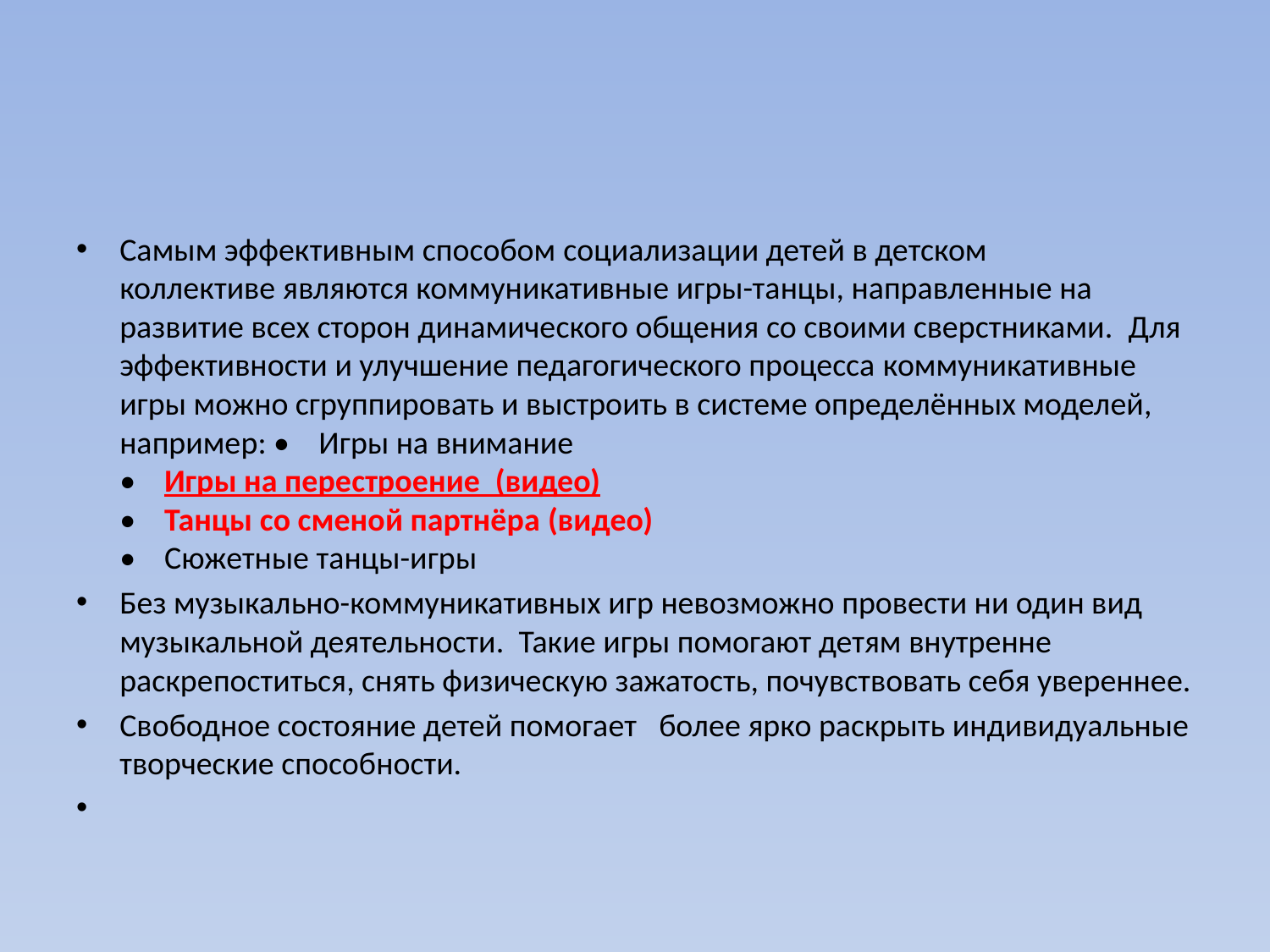

#
Самым эффективным способом социализации детей в детском коллективе являются коммуникативные игры-танцы, направленные на развитие всех сторон динамического общения со своими сверстниками.  Для эффективности и улучшение педагогического процесса коммуникативные игры можно сгруппировать и выстроить в системе определённых моделей, например: •    Игры на внимание 
•    Игры на перестроение  (видео)
•    Танцы со сменой партнёра (видео)
•    Сюжетные танцы-игры
Без музыкально-коммуникативных игр невозможно провести ни один вид музыкальной деятельности.  Такие игры помогают детям внутренне раскрепоститься, снять физическую зажатость, почувствовать себя увереннее.
Свободное состояние детей помогает   более ярко раскрыть индивидуальные творческие способности.